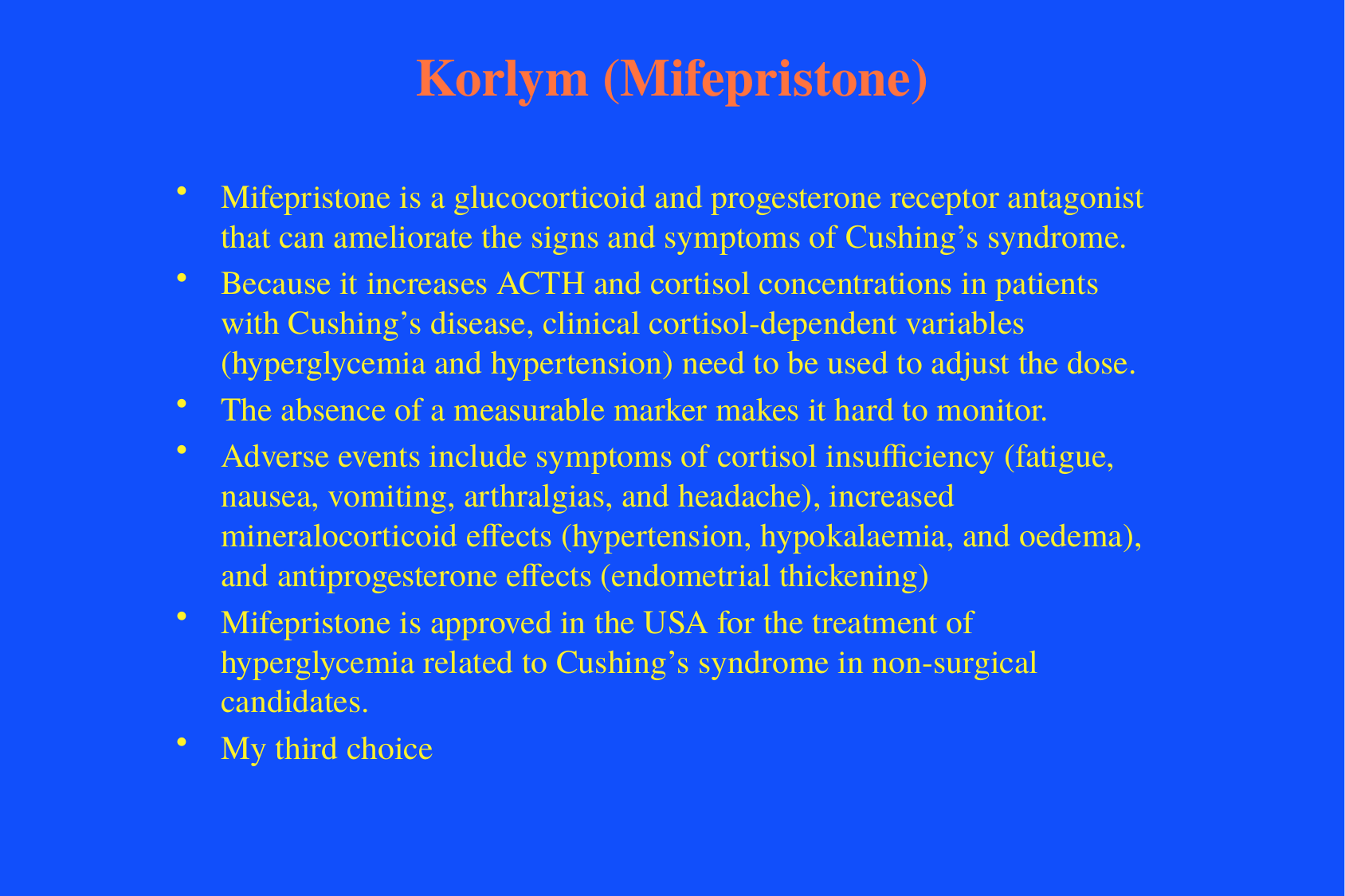

# Korlym (Mifepristone)
Mifepristone is a glucocorticoid and progesterone receptor antagonist that can ameliorate the signs and symptoms of Cushing’s syndrome.
Because it increases ACTH and cortisol concentrations in patients with Cushing’s disease, clinical cortisol-dependent variables (hyperglycemia and hypertension) need to be used to adjust the dose.
The absence of a measurable marker makes it hard to monitor.
Adverse events include symptoms of cortisol insufficiency (fatigue, nausea, vomiting, arthralgias, and headache), increased mineralocorticoid effects (hypertension, hypokalaemia, and oedema), and antiprogesterone effects (endometrial thickening)
Mifepristone is approved in the USA for the treatment of hyperglycemia related to Cushing’s syndrome in non-surgical candidates.
My third choice